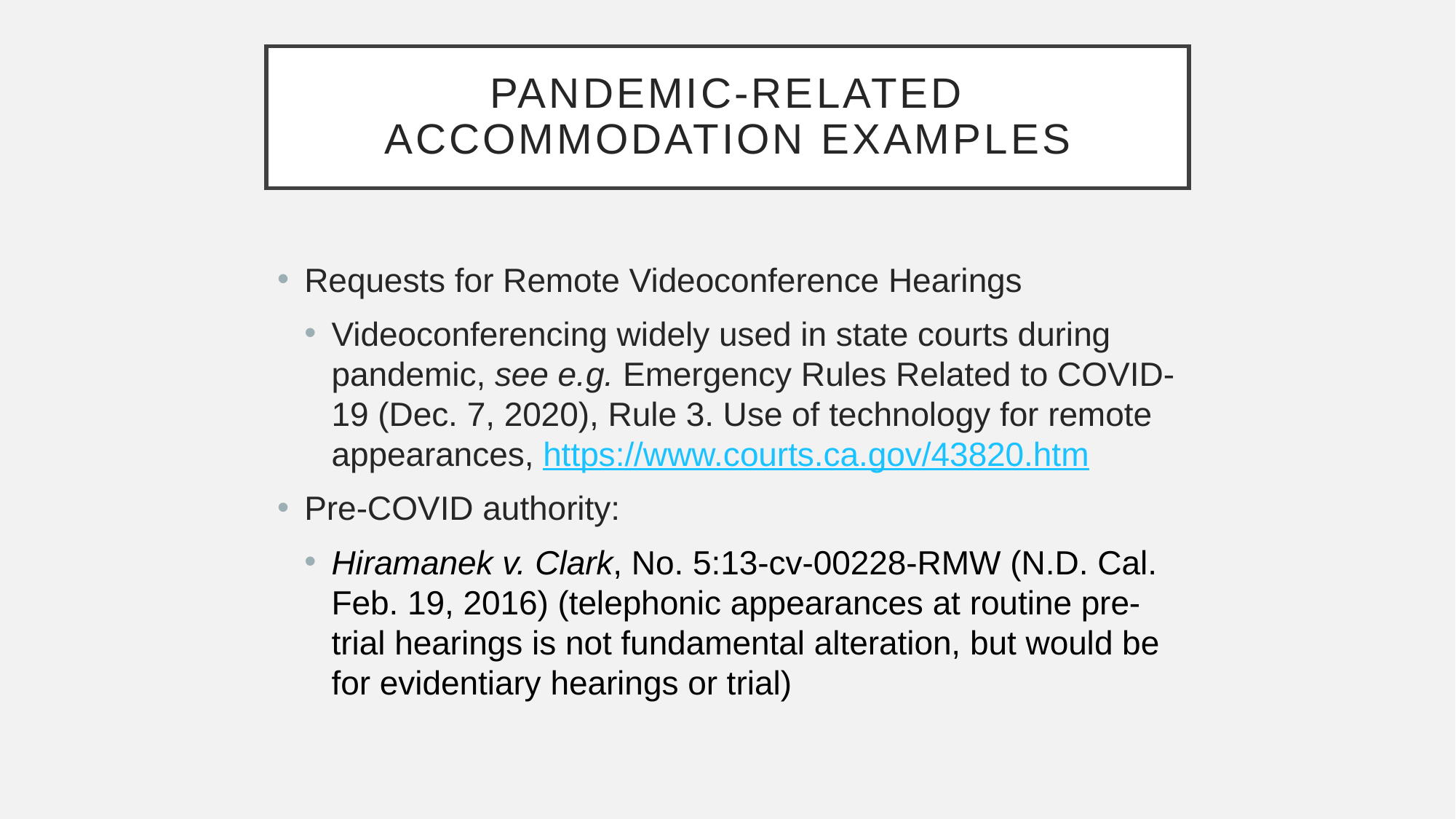

# Pandemic-related accommodation examples
Requests for Remote Videoconference Hearings
Videoconferencing widely used in state courts during pandemic, see e.g. Emergency Rules Related to COVID-19 (Dec. 7, 2020), Rule 3. Use of technology for remote appearances, https://www.courts.ca.gov/43820.htm
Pre-COVID authority:
Hiramanek v. Clark, No. 5:13-cv-00228-RMW (N.D. Cal. Feb. 19, 2016) (telephonic appearances at routine pre-trial hearings is not fundamental alteration, but would be for evidentiary hearings or trial)